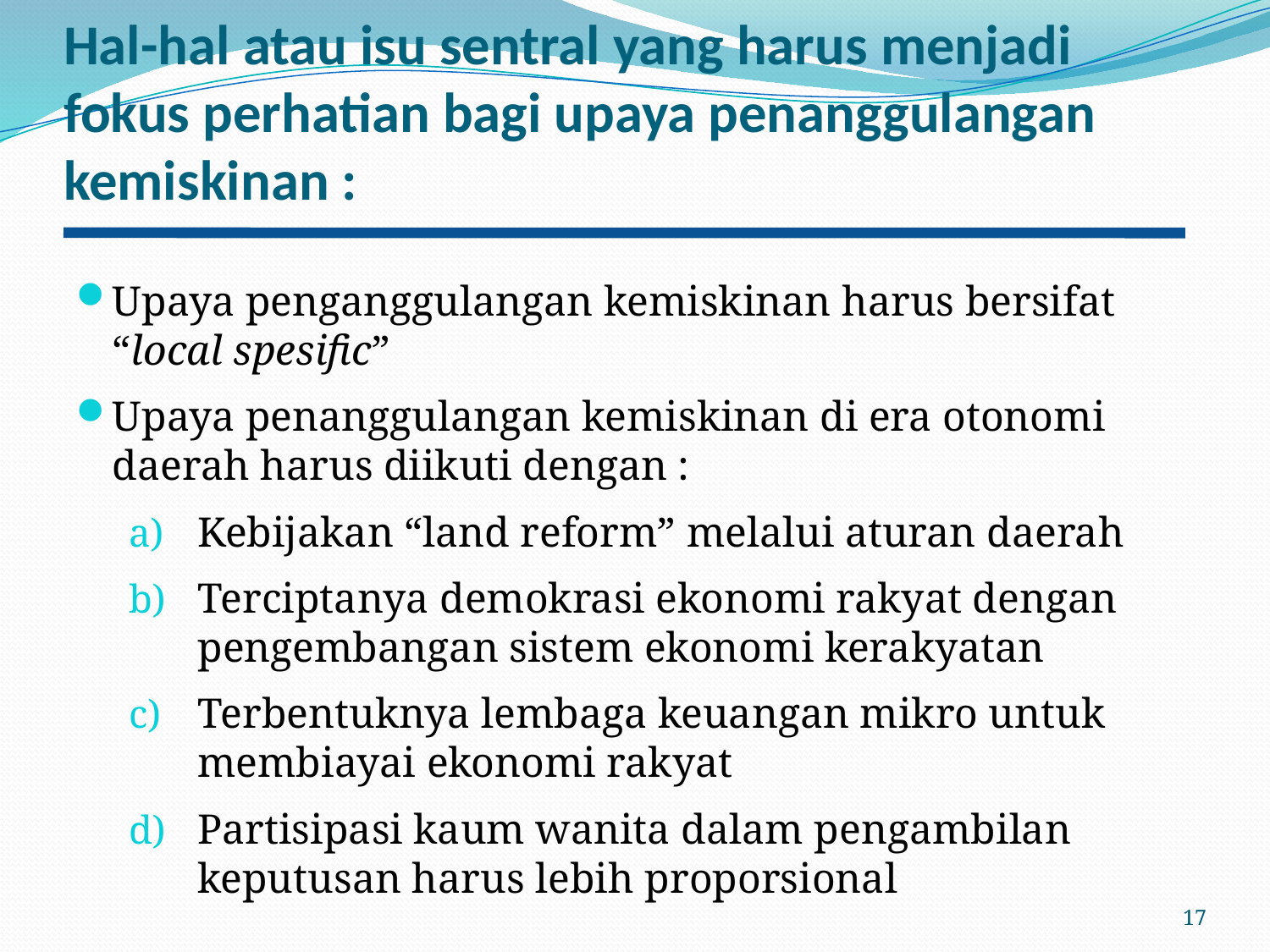

# Hal-hal atau isu sentral yang harus menjadi fokus perhatian bagi upaya penanggulangan kemiskinan :
Upaya penganggulangan kemiskinan harus bersifat “local spesific”
Upaya penanggulangan kemiskinan di era otonomi daerah harus diikuti dengan :
Kebijakan “land reform” melalui aturan daerah
Terciptanya demokrasi ekonomi rakyat dengan pengembangan sistem ekonomi kerakyatan
Terbentuknya lembaga keuangan mikro untuk membiayai ekonomi rakyat
Partisipasi kaum wanita dalam pengambilan keputusan harus lebih proporsional
17